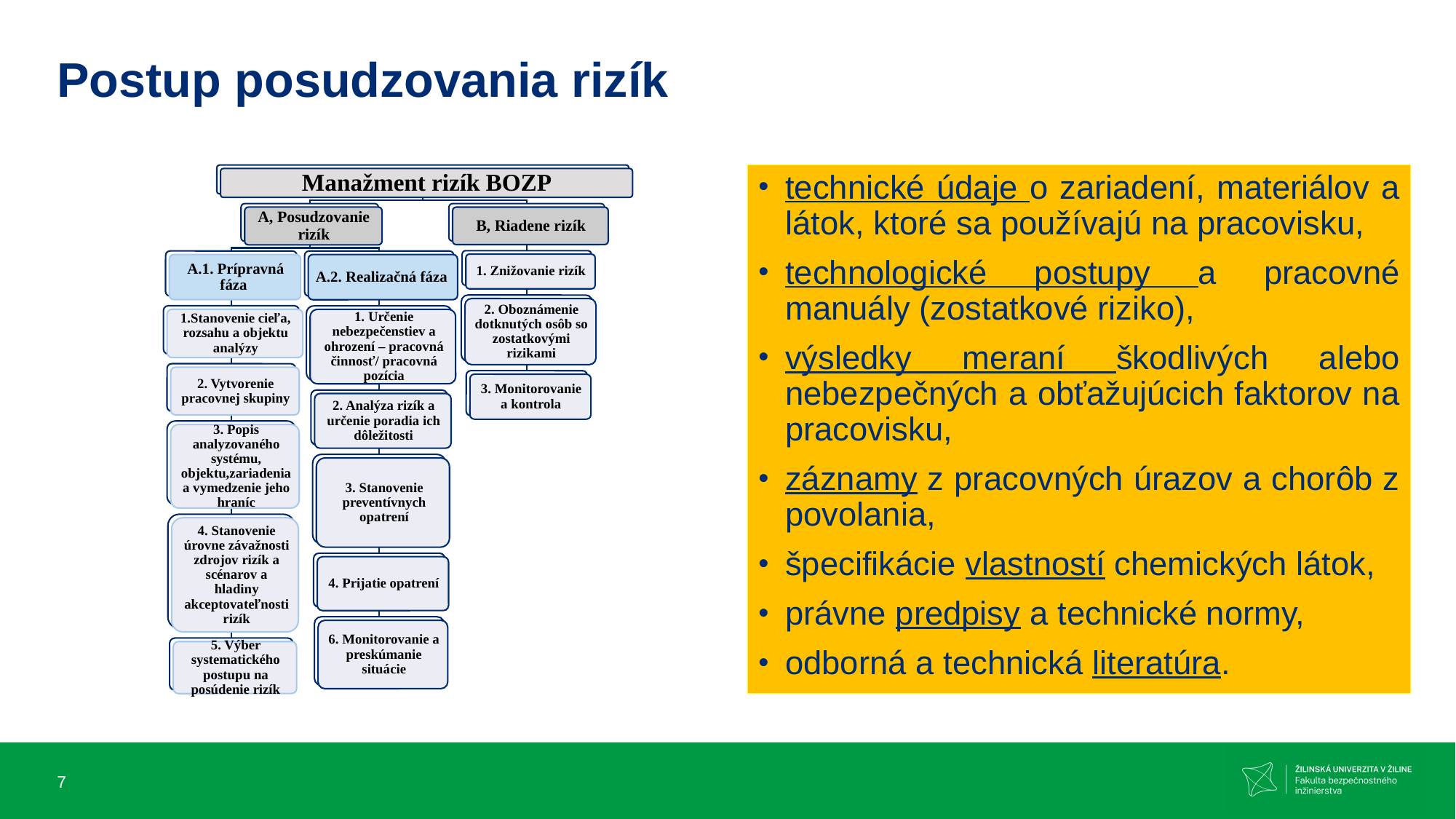

# Postup posudzovania rizík

Manažment rizík BOZP
A, Posudzovanie rizík
A.1. Prípravná fáza
1.Stanovenie cieľa, rozsahu a objektu analýzy
2. Vytvorenie pracovnej skupiny
3. Popis analyzovaného systému, objektu,zariadenia a vymedzenie jeho hraníc
4. Stanovenie úrovne závažnosti zdrojov rizík a scénarov a hladiny akceptovateľnosti rizík
5. Výber systematického postupu na posúdenie rizík
A.2. Realizačná fáza
1. Určenie nebezpečenstiev a ohrození – pracovná činnosť/ pracovná pozícia
2. Analýza rizík a určenie poradia ich dôležitosti
3. Stanovenie preventívnych opatrení
4. Prijatie opatrení
6. Monitorovanie a preskúmanie situácie
B, Riadene rizík
1. Znižovanie rizík
2. Oboznámenie dotknutých osôb so zostatkovými rizikami
3. Monitorovanie a kontrola
technické údaje o zariadení, materiálov a látok, ktoré sa používajú na pracovisku,
technologické postupy a pracovné manuály (zostatkové riziko),
výsledky meraní škodlivých alebo nebezpečných a obťažujúcich faktorov na pracovisku,
záznamy z pracovných úrazov a chorôb z povolania,
špecifikácie vlastností chemických látok,
právne predpisy a technické normy,
odborná a technická literatúra.

7